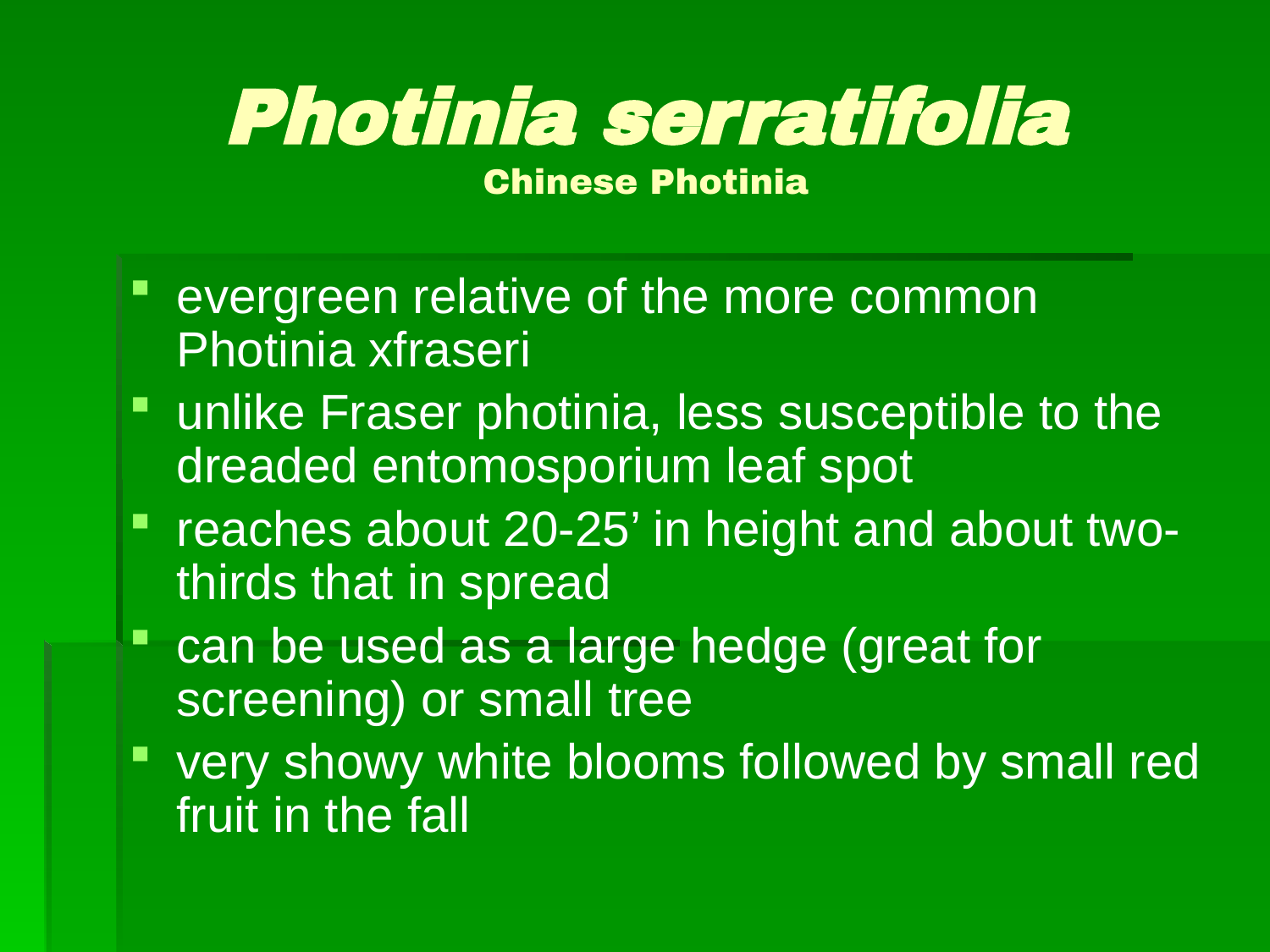

# Photinia serratifolia Chinese Photinia
evergreen relative of the more common Photinia xfraseri
unlike Fraser photinia, less susceptible to the dreaded entomosporium leaf spot
reaches about 20-25’ in height and about two-thirds that in spread
can be used as a large hedge (great for screening) or small tree
very showy white blooms followed by small red fruit in the fall